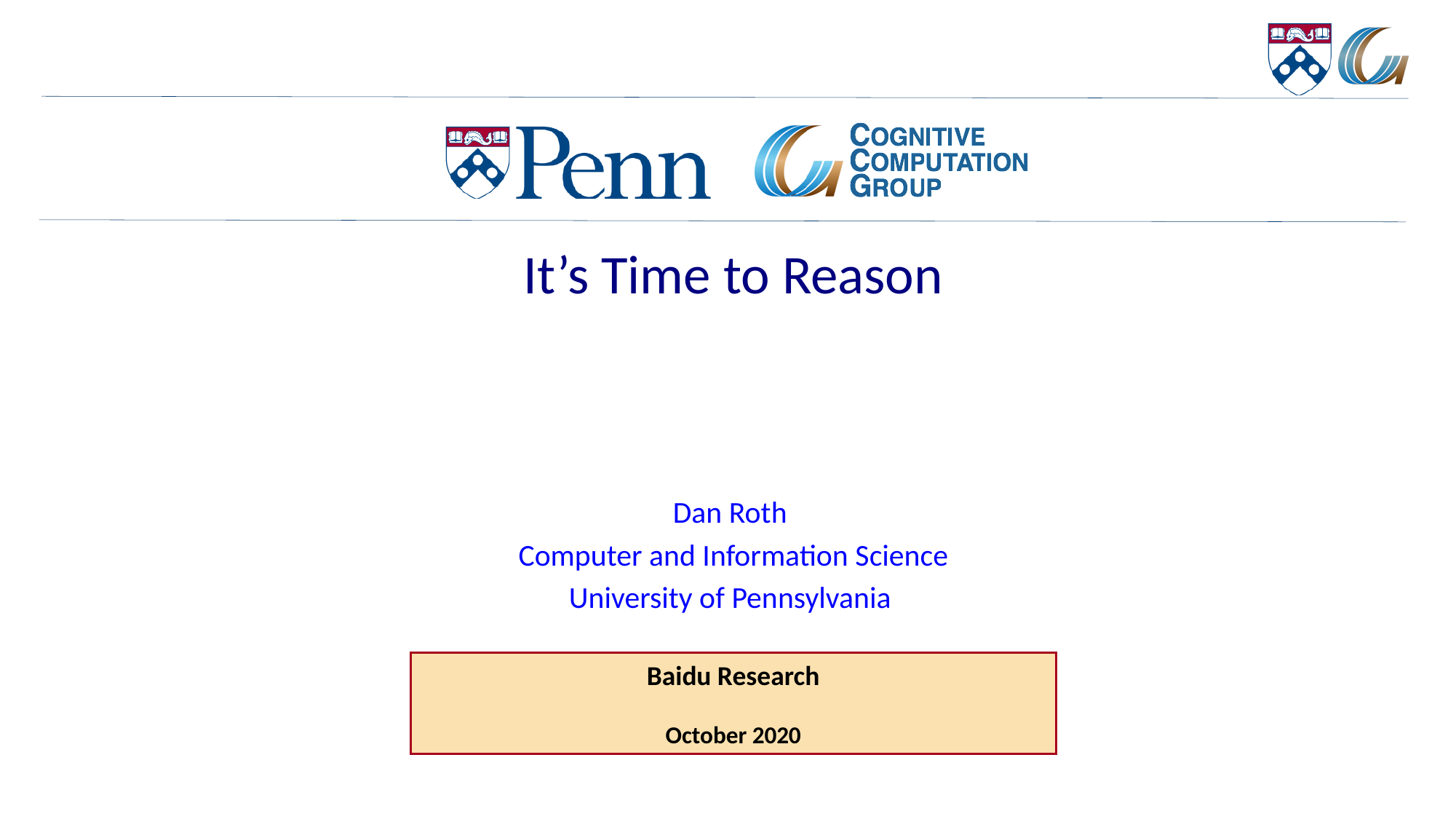

# It’s Time to Reason
Dan Roth
Computer and Information Science
University of Pennsylvania
Baidu Research

October 2020